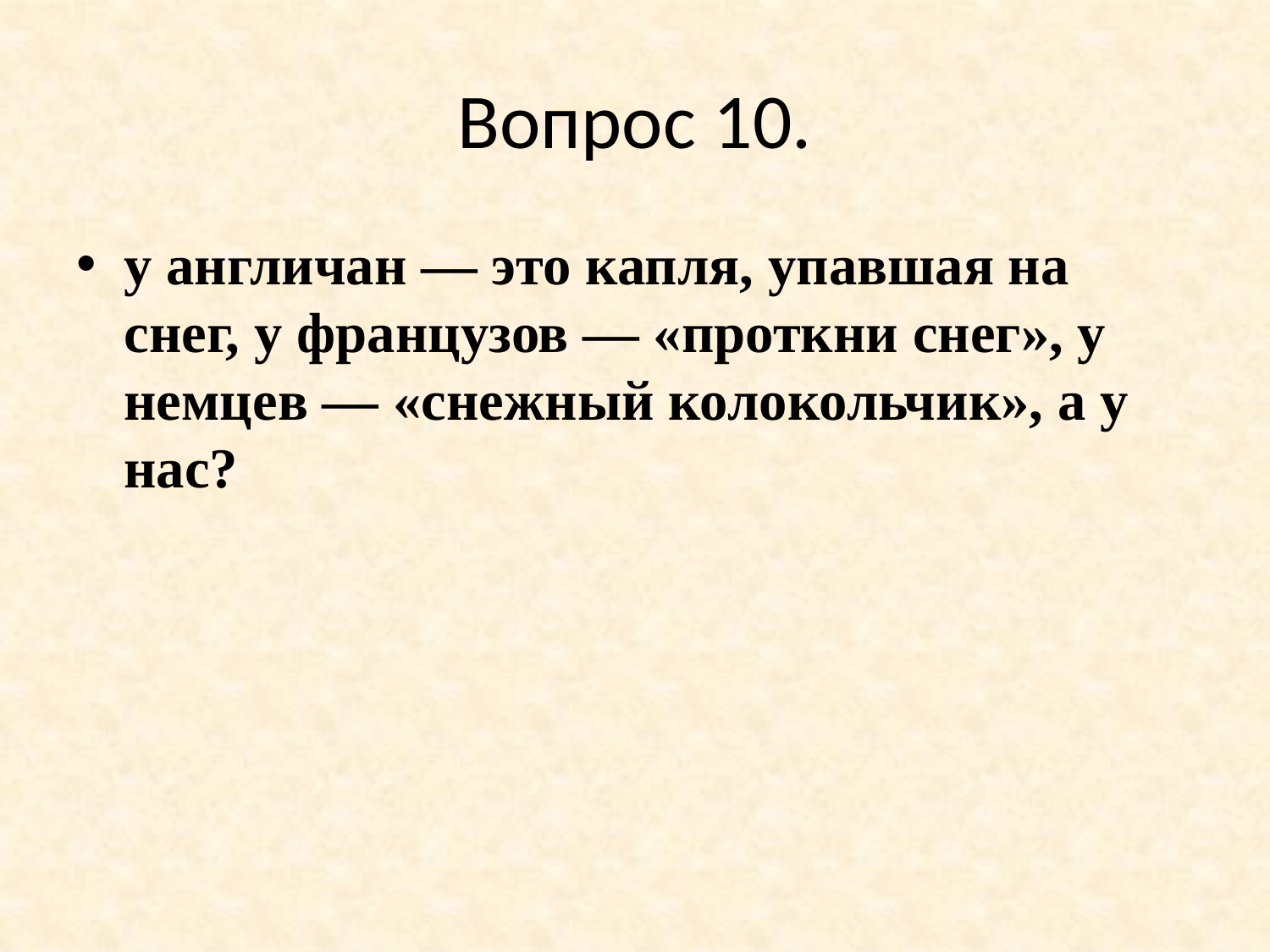

# Вопрос 10.
у англичан — это капля, упавшая на снег, у французов — «проткни снег», у немцев — «снежный колокольчик», а у нас?